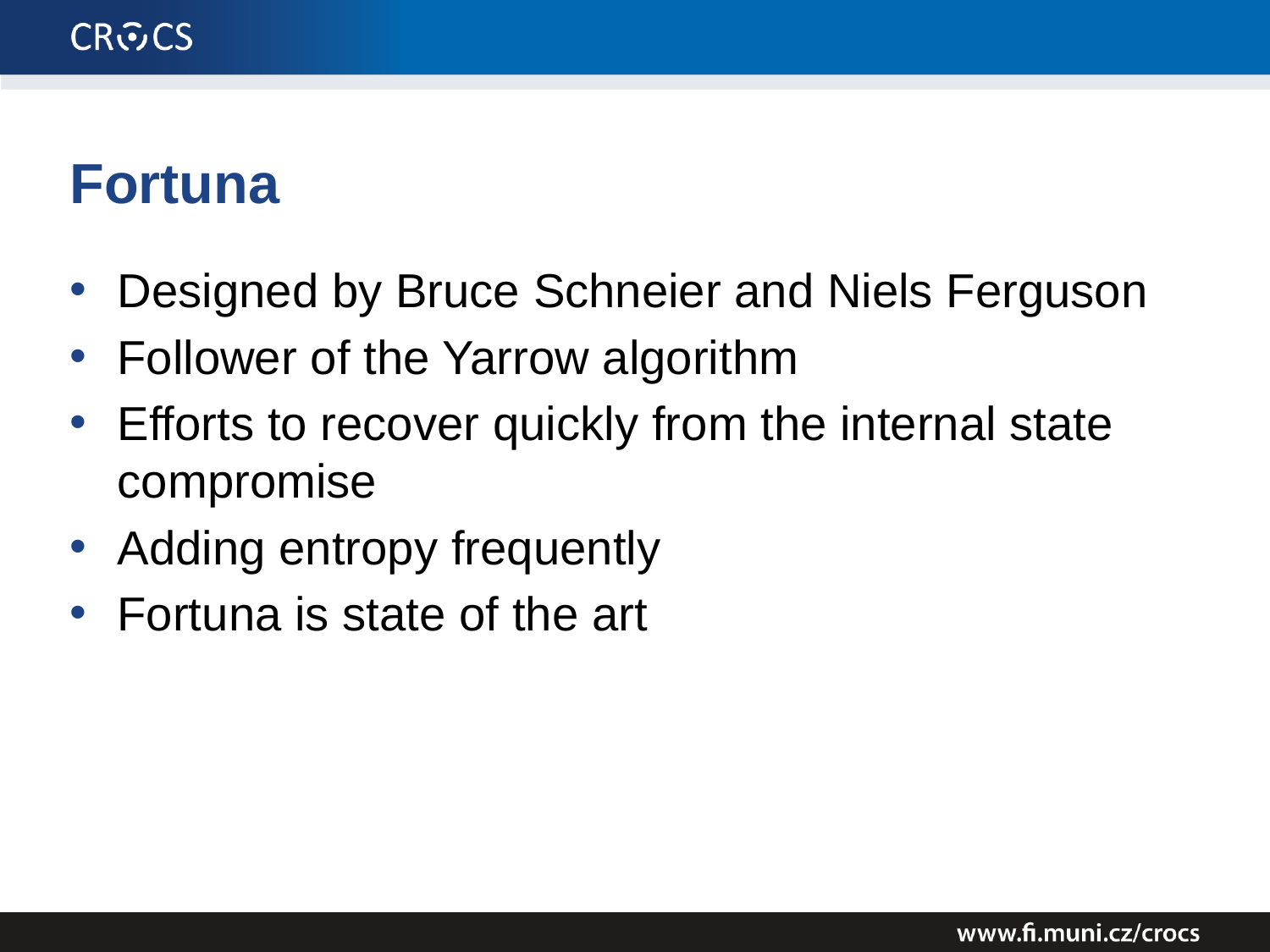

# Fortuna
Designed by Bruce Schneier and Niels Ferguson
Follower of the Yarrow algorithm
Efforts to recover quickly from the internal state compromise
Adding entropy frequently
Fortuna is state of the art